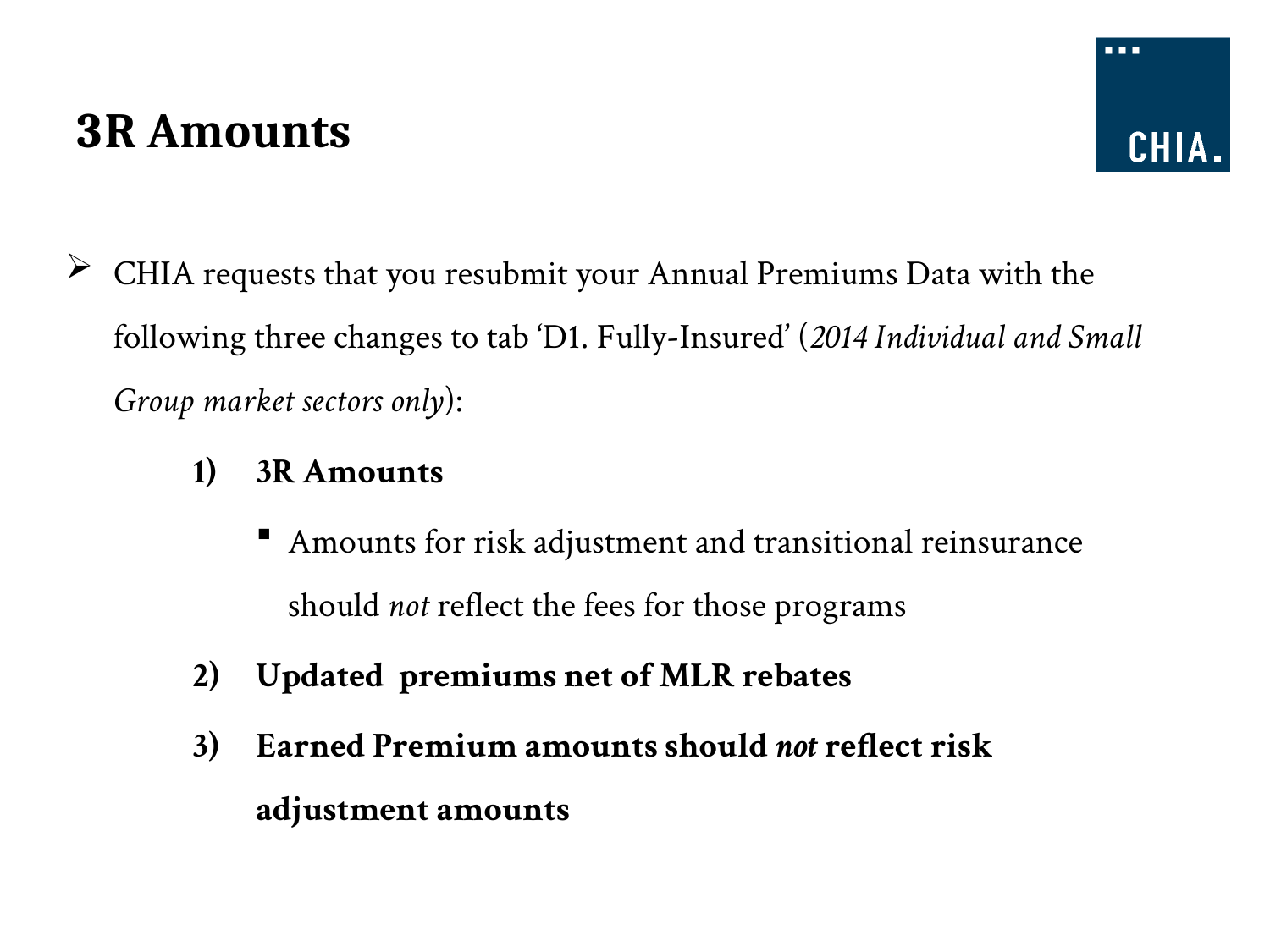

# 3R Amounts
CHIA requests that you resubmit your Annual Premiums Data with the following three changes to tab ‘D1. Fully-Insured’ (2014 Individual and Small Group market sectors only):
3R Amounts
Amounts for risk adjustment and transitional reinsurance should not reflect the fees for those programs
Updated  premiums net of MLR rebates
Earned Premium amounts should not reflect risk adjustment amounts